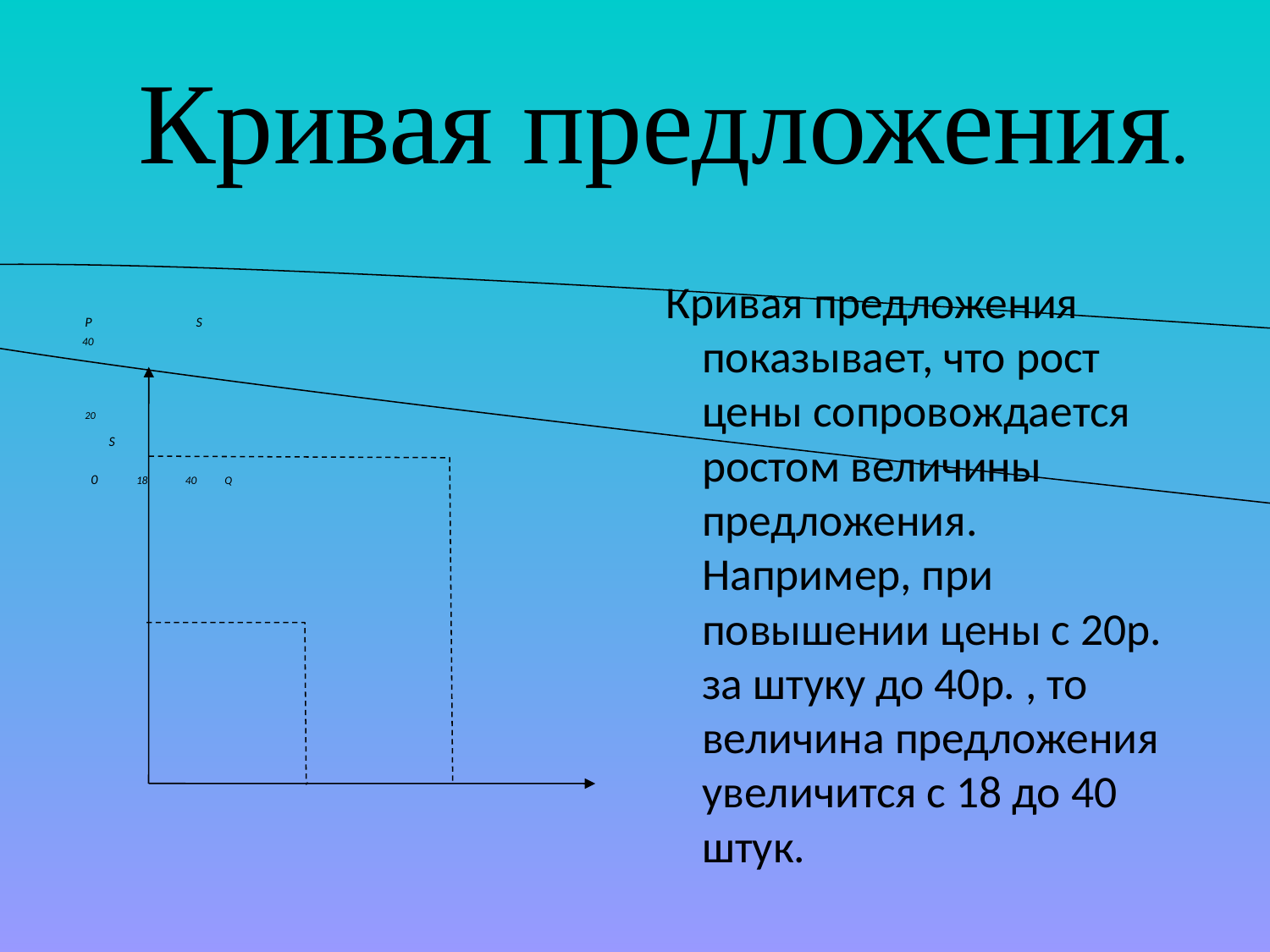

# Кривая предложения.

   Р                                   S
  40

   20
           S

     0             18             40           Q

   Кривая предложения показывает, что рост цены сопровождается ростом величины предложения. Например, при повышении цены с 20р. за штуку до 40р. , то величина предложения увеличится с 18 до 40 штук.